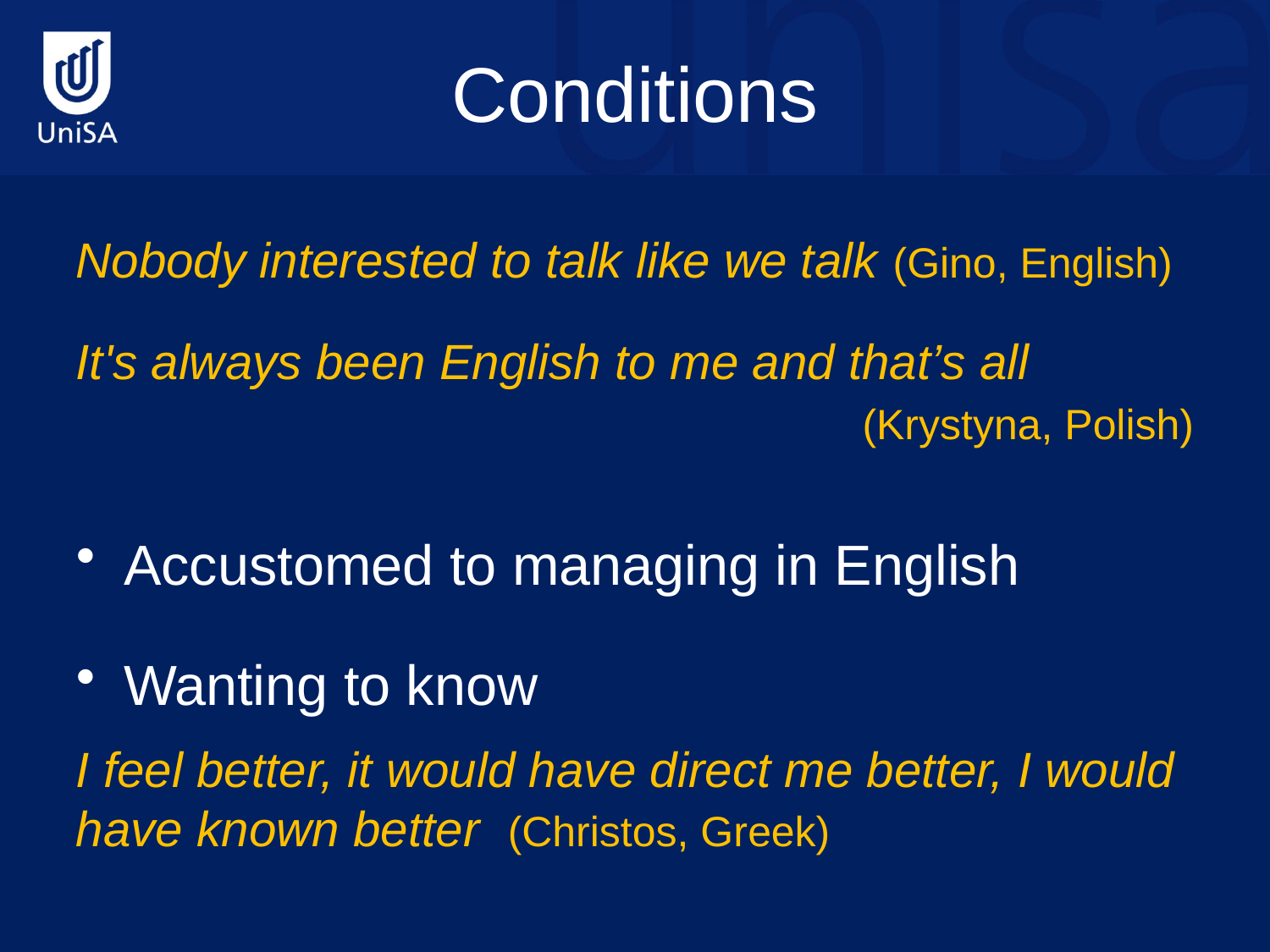

# Conditions
Nobody interested to talk like we talk (Gino, English)
It's always been English to me and that’s all
(Krystyna, Polish)

Accustomed to managing in English
Wanting to know
I feel better, it would have direct me better, I would have known better  (Christos, Greek)